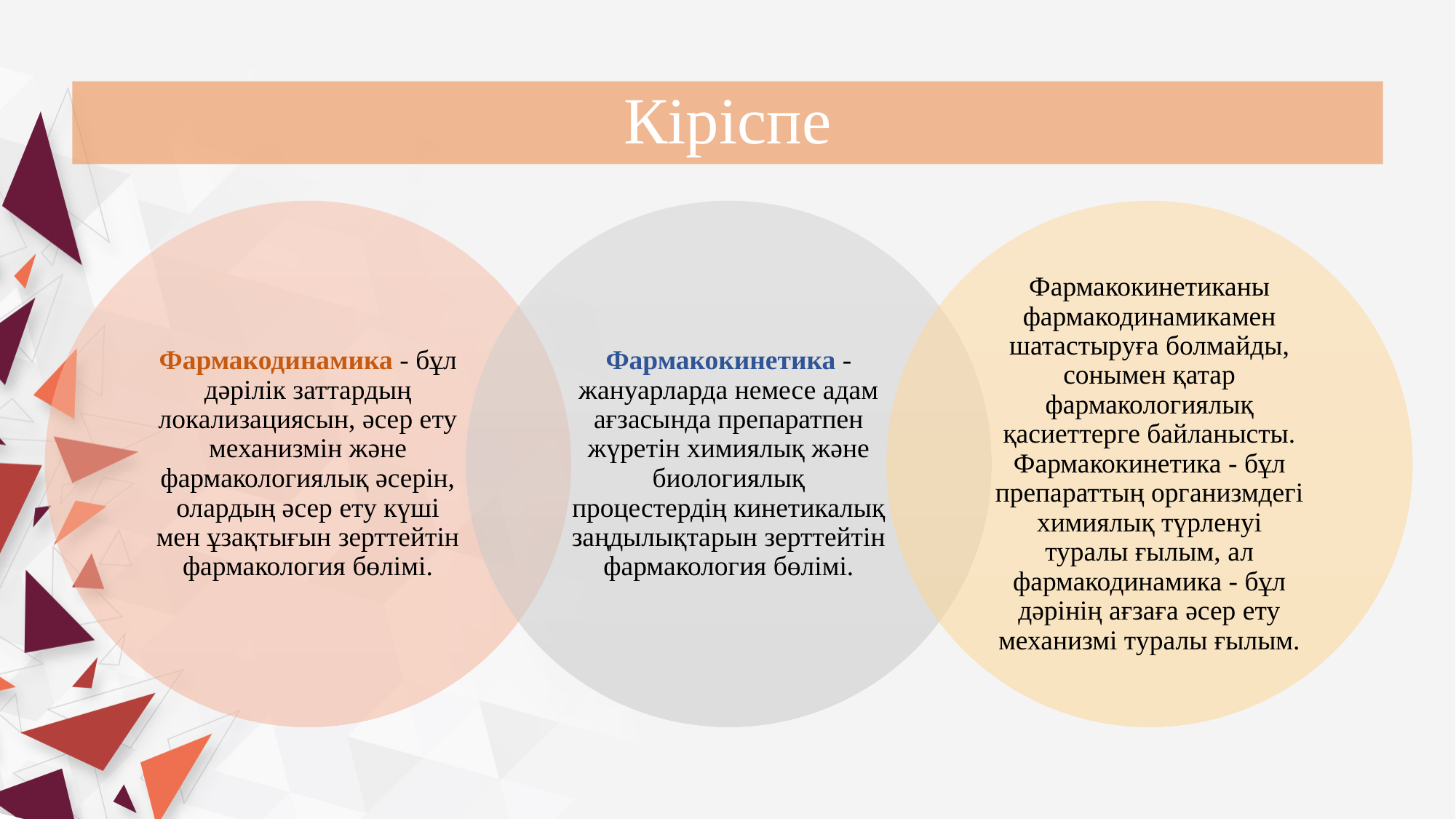

# Кіріспе
Фармакодинамика - бұл дәрілік заттардың локализациясын, әсер ету механизмін және фармакологиялық әсерін, олардың әсер ету күші мен ұзақтығын зерттейтін фармакология бөлімі.
Фармакокинетика - жануарларда немесе адам ағзасында препаратпен жүретін химиялық және биологиялық процестердің кинетикалық заңдылықтарын зерттейтін фармакология бөлімі.
Фармакокинетиканы фармакодинамикамен шатастыруға болмайды, сонымен қатар фармакологиялық қасиеттерге байланысты. Фармакокинетика - бұл препараттың организмдегі химиялық түрленуі туралы ғылым, ал фармакодинамика - бұл дәрінің ағзаға әсер ету механизмі туралы ғылым.